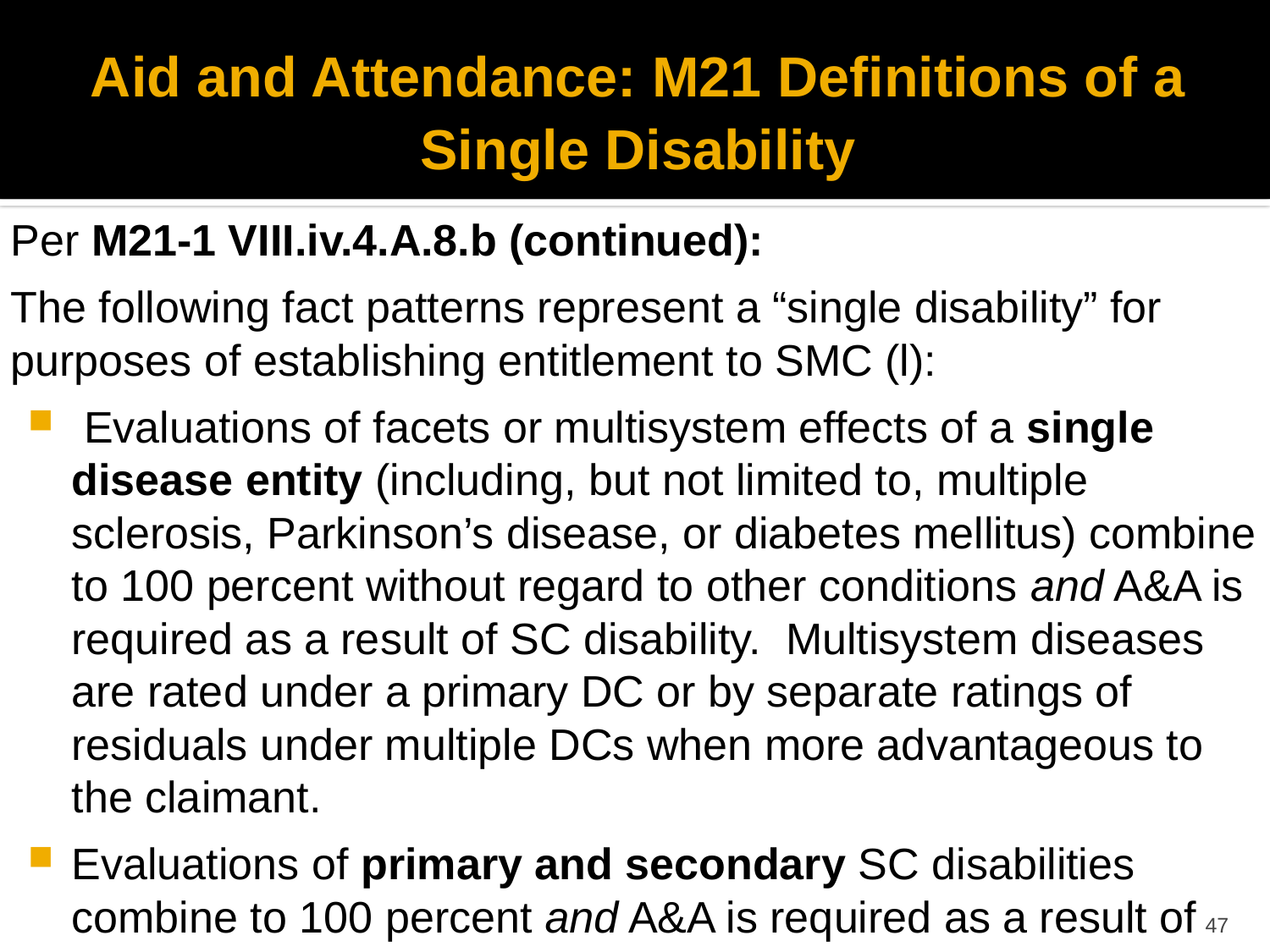

# Aid and Attendance: M21 Definitions of a Single Disability
Per M21-1 VIII.iv.4.A.8.b (continued):
The following fact patterns represent a “single disability” for purposes of establishing entitlement to SMC (l):
 Evaluations of facets or multisystem effects of a single disease entity (including, but not limited to, multiple sclerosis, Parkinson’s disease, or diabetes mellitus) combine to 100 percent without regard to other conditions and A&A is required as a result of SC disability.  Multisystem diseases are rated under a primary DC or by separate ratings of residuals under multiple DCs when more advantageous to the claimant.
Evaluations of primary and secondary SC disabilities combine to 100 percent and A&A is required as a result of SC disability.

47